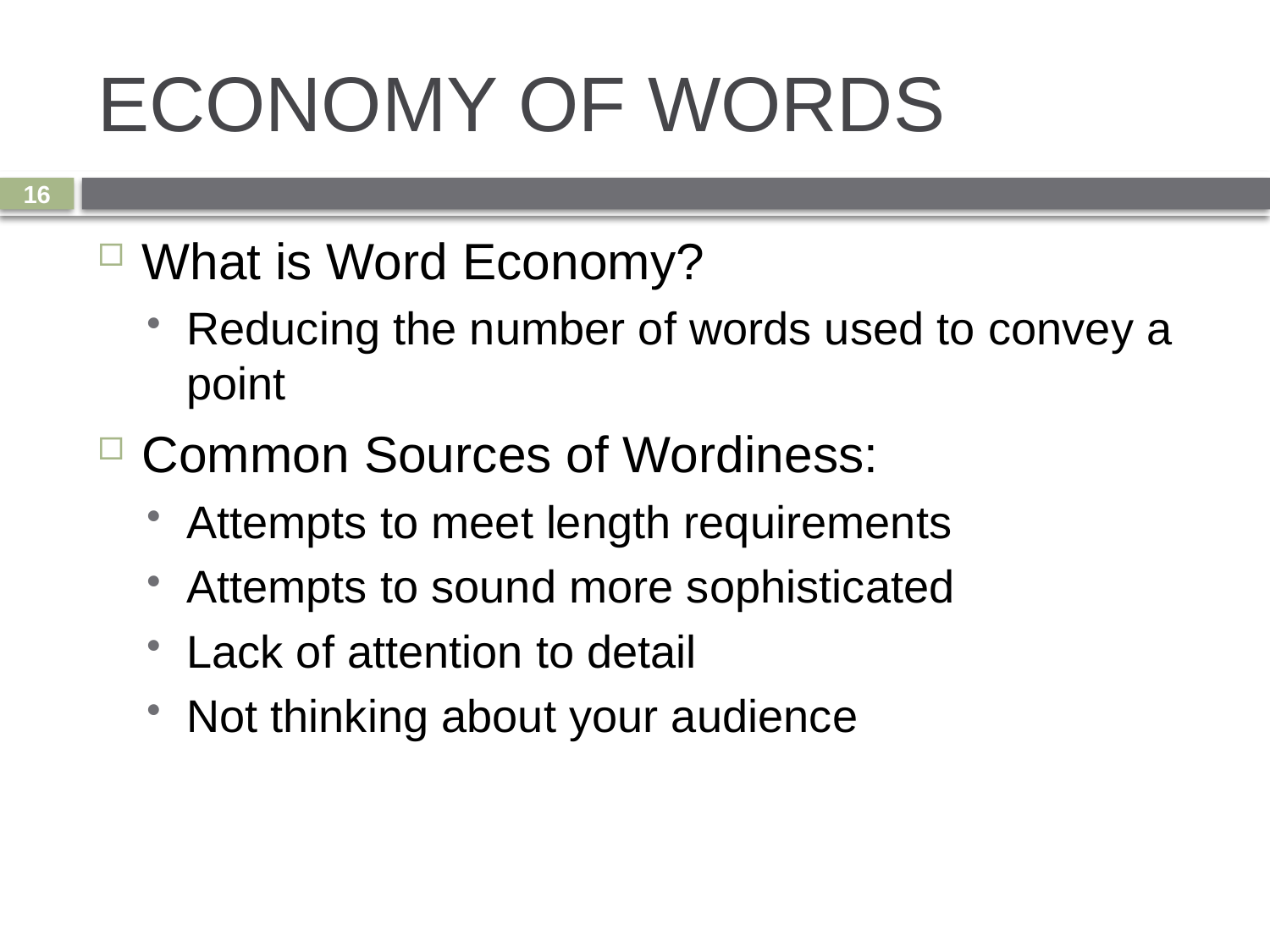

# ECONOMY OF WORDS
16
What is Word Economy?
Reducing the number of words used to convey a point
Common Sources of Wordiness:
Attempts to meet length requirements
Attempts to sound more sophisticated
Lack of attention to detail
Not thinking about your audience